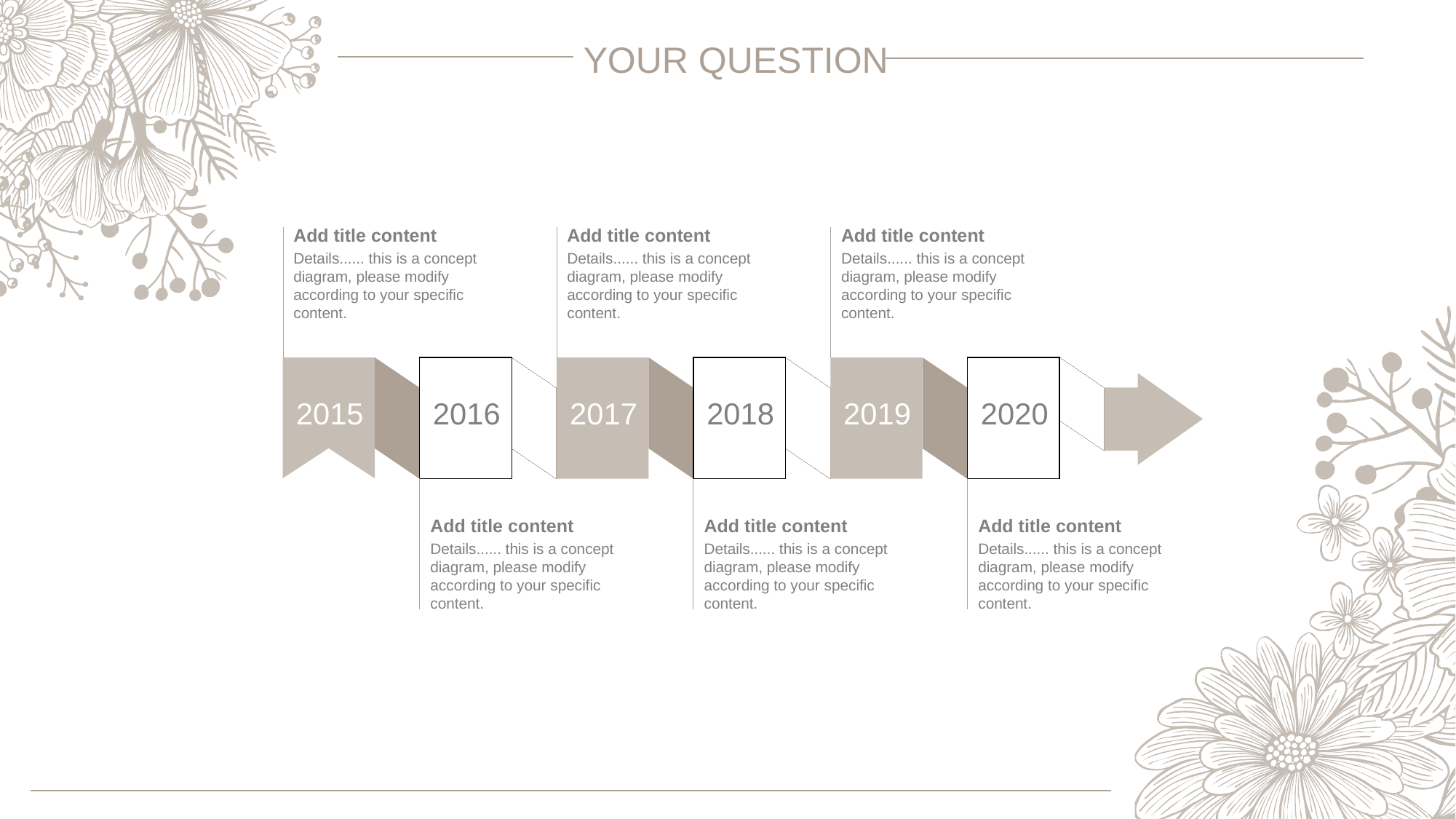

Add title content
Details...... this is a concept diagram, please modify according to your specific content.
Add title content
Details...... this is a concept diagram, please modify according to your specific content.
Add title content
Details...... this is a concept diagram, please modify according to your specific content.

2015

2016

2017

2018

2019

2020

Add title content
Details...... this is a concept diagram, please modify according to your specific content.
Add title content
Details...... this is a concept diagram, please modify according to your specific content.
Add title content
Details...... this is a concept diagram, please modify according to your specific content.